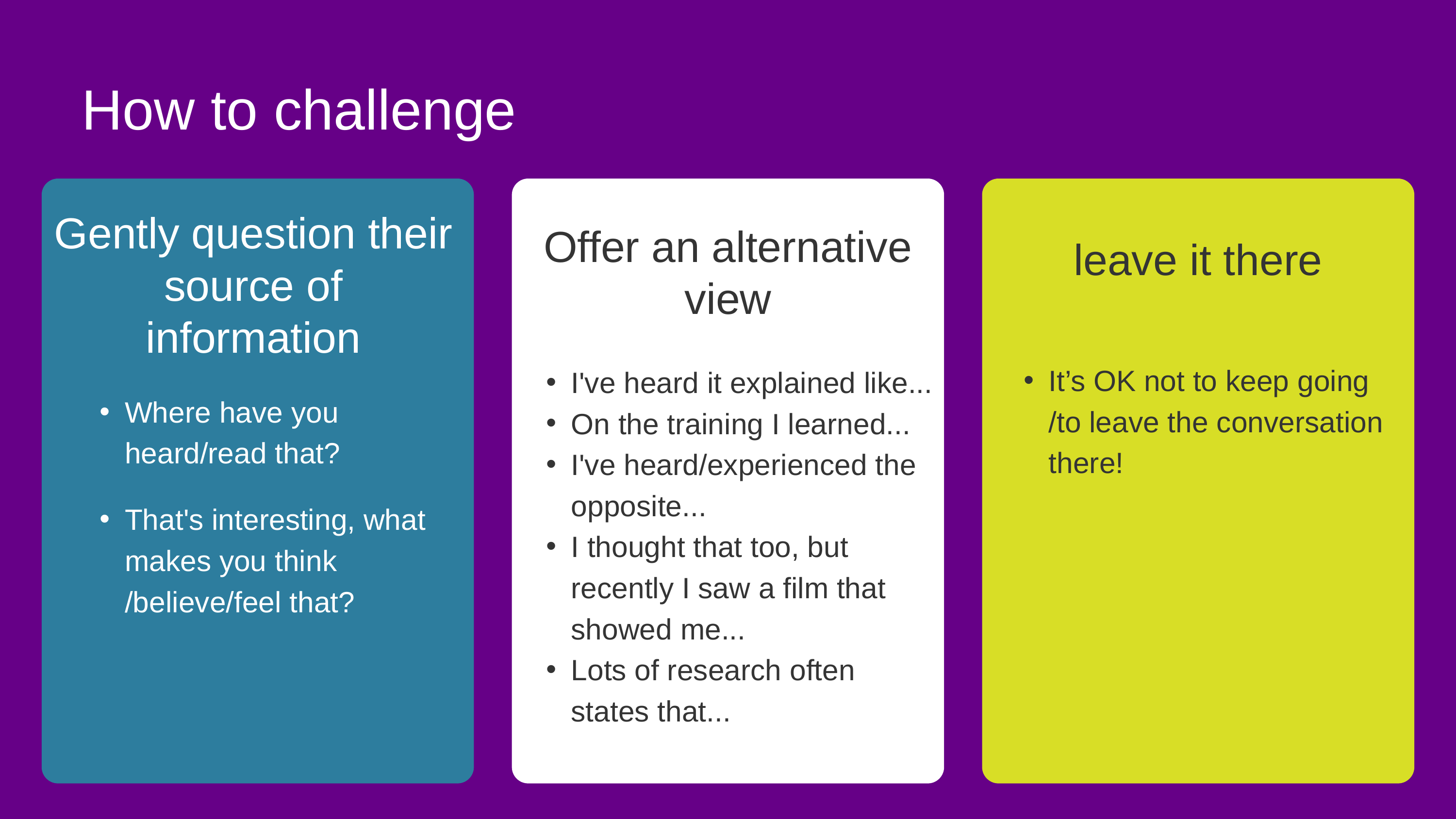

How to challenge

Gently question their source of information
Offer an alternative view
leave it there
It’s OK not to keep going /to leave the conversation there!
I've heard it explained like...
On the training I learned...
I've heard/experienced the opposite...
I thought that too, but recently I saw a film that showed me...
Lots of research often states that...
Where have you heard/read that?

That's interesting, what makes you think /believe/feel that?